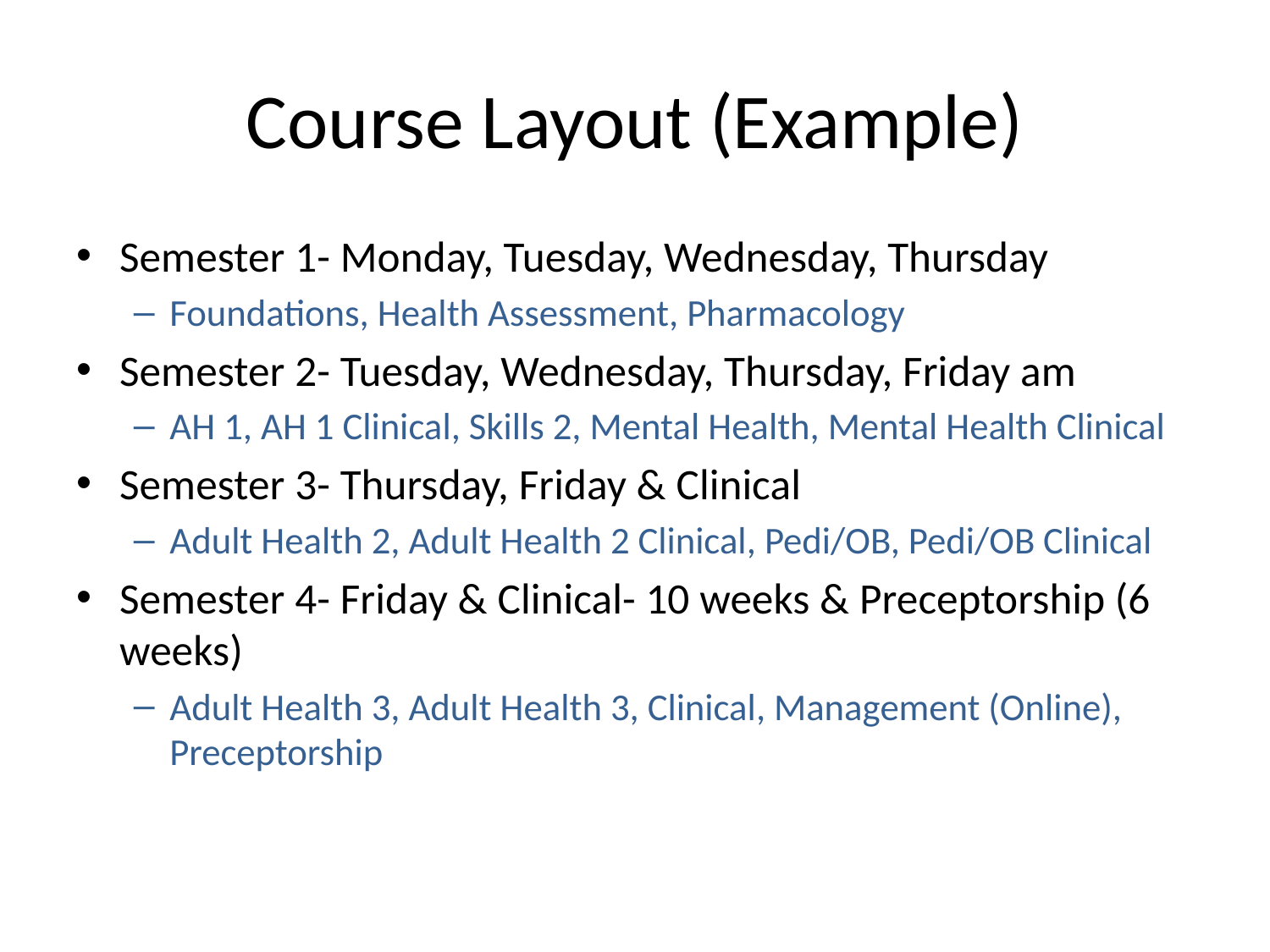

# Course Layout (Example)
Semester 1- Monday, Tuesday, Wednesday, Thursday
Foundations, Health Assessment, Pharmacology
Semester 2- Tuesday, Wednesday, Thursday, Friday am
AH 1, AH 1 Clinical, Skills 2, Mental Health, Mental Health Clinical
Semester 3- Thursday, Friday & Clinical
Adult Health 2, Adult Health 2 Clinical, Pedi/OB, Pedi/OB Clinical
Semester 4- Friday & Clinical- 10 weeks & Preceptorship (6 weeks)
Adult Health 3, Adult Health 3, Clinical, Management (Online), Preceptorship